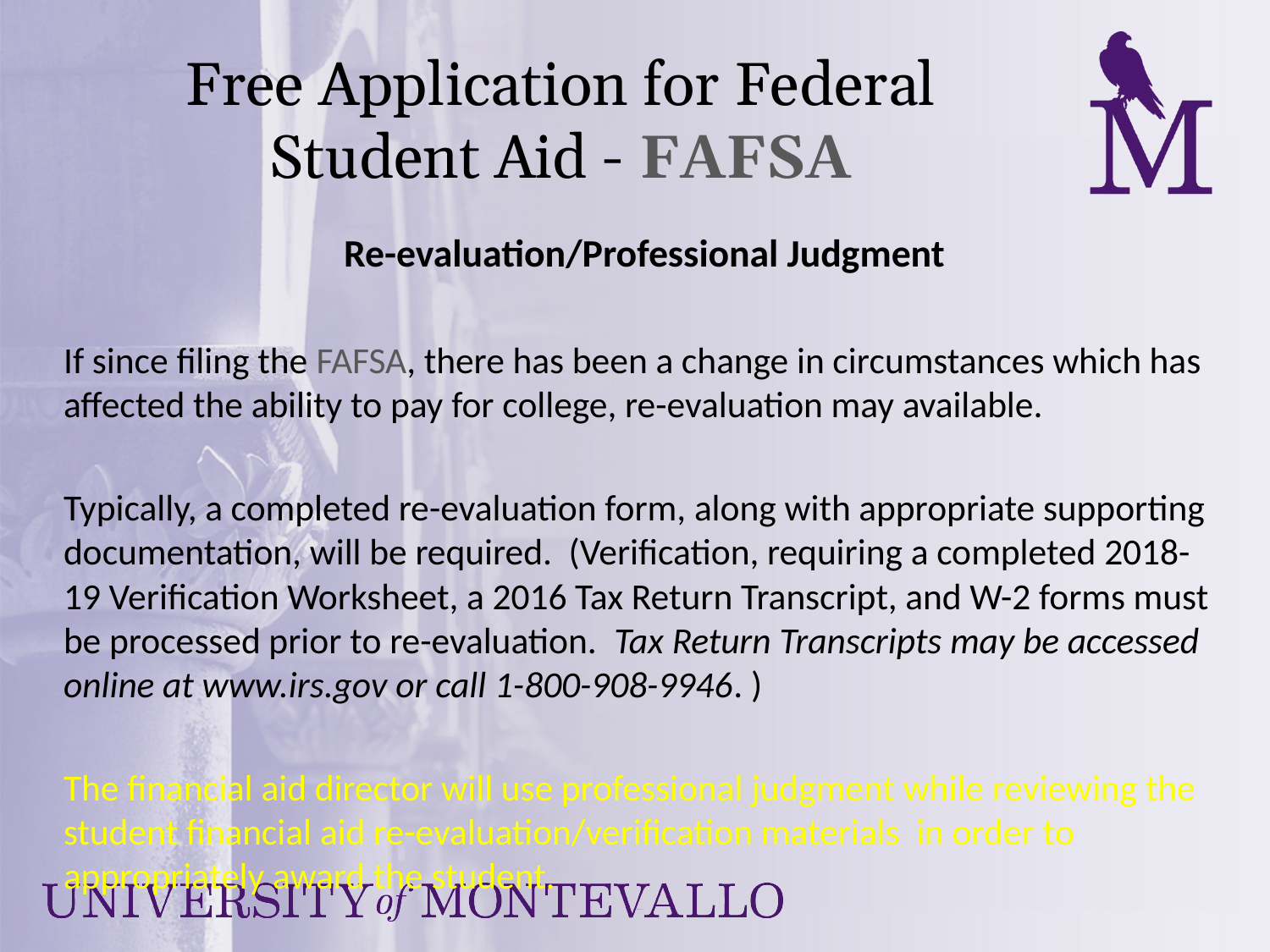

# Free Application for Federal Student Aid - FAFSA
Re-evaluation/Professional Judgment

If since filing the FAFSA, there has been a change in circumstances which has affected the ability to pay for college, re-evaluation may available.

Typically, a completed re-evaluation form, along with appropriate supporting documentation, will be required.  (Verification, requiring a completed 2018-19 Verification Worksheet, a 2016 Tax Return Transcript, and W-2 forms must be processed prior to re-evaluation.  Tax Return Transcripts may be accessed online at www.irs.gov or call 1-800-908-9946. )

The financial aid director will use professional judgment while reviewing the student financial aid re-evaluation/verification materials  in order to appropriately award the student.